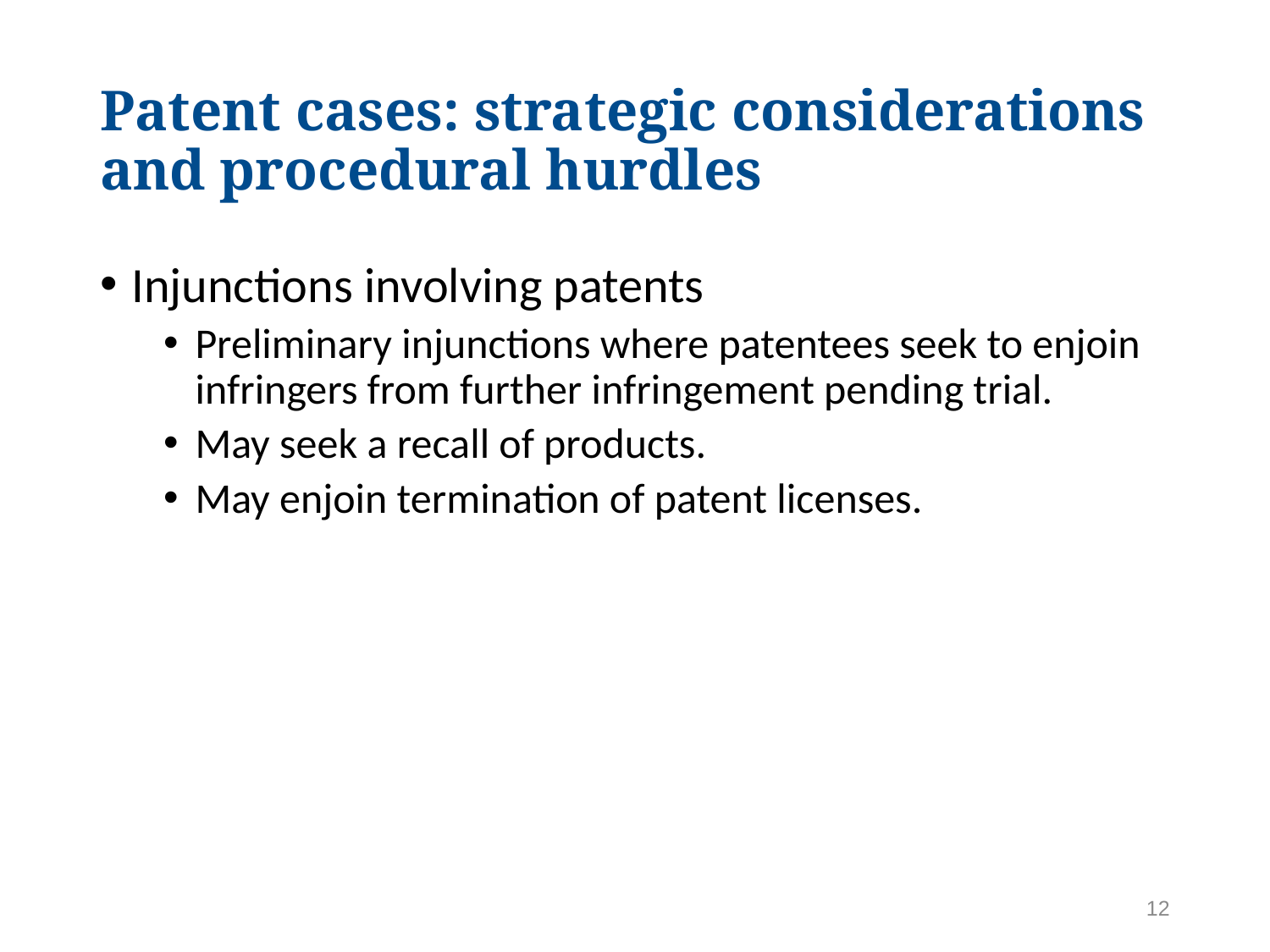

# Patent cases: strategic considerations and procedural hurdles
Injunctions involving patents
Preliminary injunctions where patentees seek to enjoin infringers from further infringement pending trial.
May seek a recall of products.
May enjoin termination of patent licenses.

12